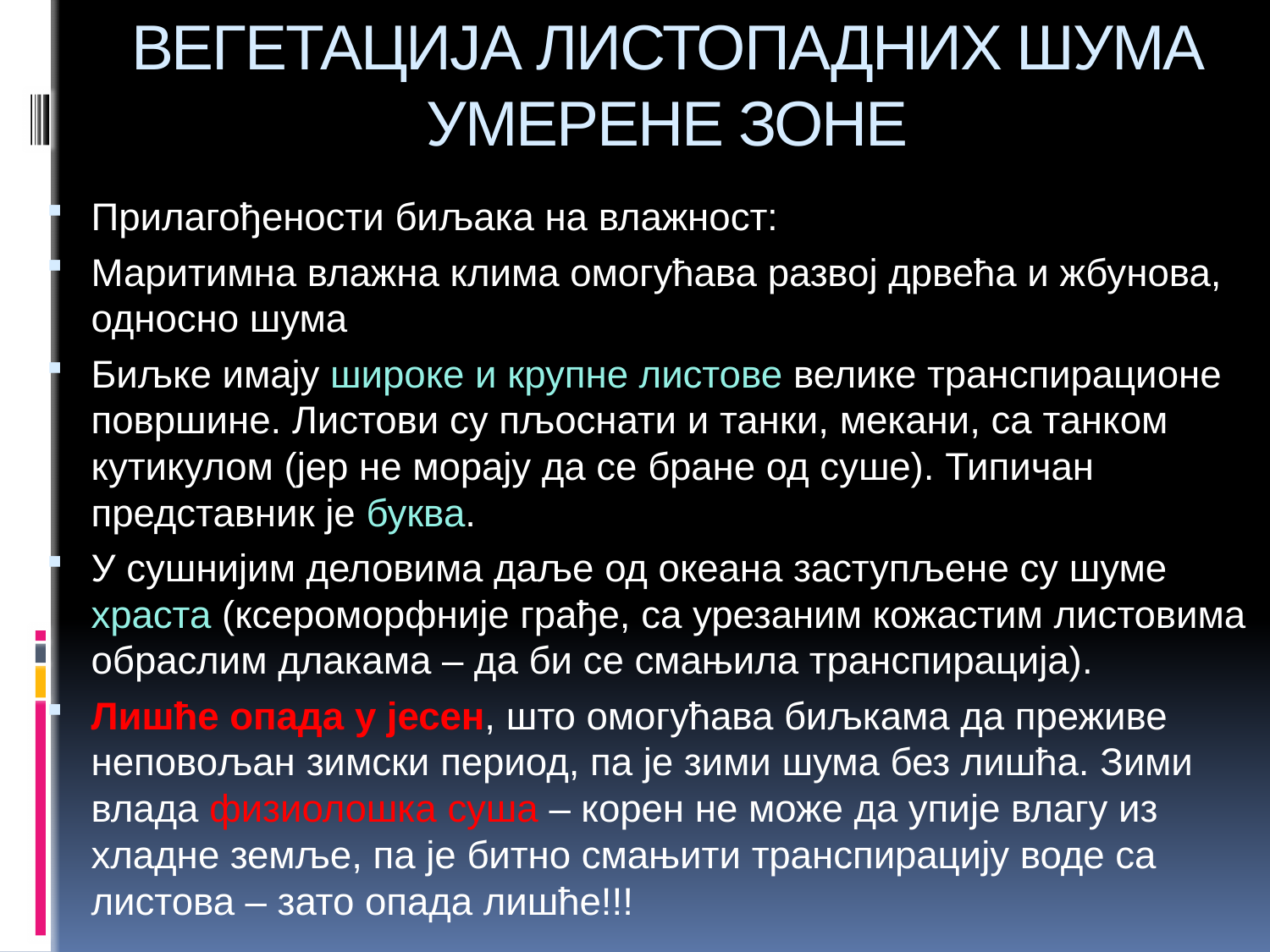

# ВЕГЕТАЦИЈА ЛИСТОПАДНИХ ШУМА УМЕРЕНЕ ЗОНЕ
Прилагођености биљака на влажност:
Маритимна влажна клима омогућава развој дрвећа и жбунова, односно шума
Биљке имају широке и крупне листове велике транспирационе површине. Листови су пљоснати и танки, мекани, са танком кутикулом (јер не морају да се бране од суше). Типичан представник је буква.
У сушнијим деловима даље од океана заступљене су шуме храста (ксероморфније грађе, са урезаним кожастим листовима обраслим длакама – да би се смањила транспирација).
Лишће опада у јесен, што омогућава биљкама да преживе неповољан зимски период, па је зими шума без лишћа. Зими влада физиолошка суша – корен не може да упије влагу из хладне земље, па је битно смањити транспирацију воде са листова – зато опада лишће!!!